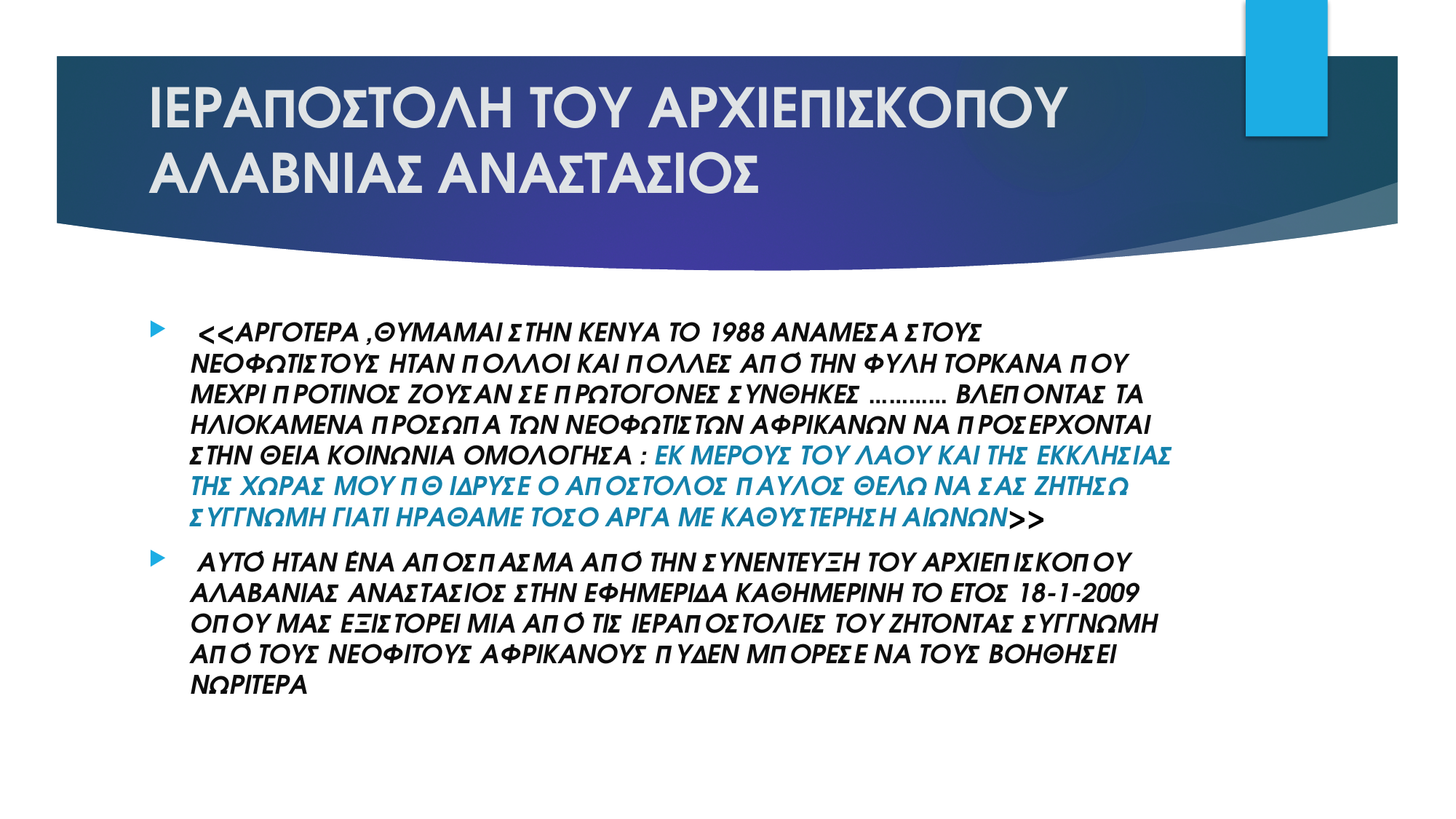

# ΙΕΡΑΠΟΣΤΟΛΗ ΤΟΥ ΑΡΧΙΕΠΙΣΚΟΠΟΥ ΑΛΑΒΝΙΑΣ ΑΝΑΣΤΑΣΙΟΣ
 <<ΑΡΓΟΤΕΡΑ ,ΘΥΜΑΜΑΙ ΣΤΗΝ ΚΕΝΥΑ ΤΟ 1988 ΑΝΑΜΕΣΑ ΣΤΟΥΣ ΝΕΟΦΩΤΙΣΤΟΥΣ ΗΤΑΝ ΠΟΛΛΟΙ ΚΑΙ ΠΟΛΛΕΣ ΑΠΌ ΤΗΝ ΦΥΛΗ ΤΟΡΚΑΝΑ ΠΟΥ ΜΕΧΡΙ ΠΡΟΤΙΝΟΣ ΖΟΥΣΑΝ ΣΕ ΠΡΩΤΟΓΟΝΕΣ ΣΥΝΘΗΚΕΣ ………… ΒΛΕΠΟΝΤΑΣ ΤΑ ΗΛΙΟΚΑΜΕΝΑ ΠΡΟΣΩΠΑ ΤΩΝ ΝΕΟΦΩΤΙΣΤΩΝ ΑΦΡΙΚΑΝΩΝ ΝΑ ΠΡΟΣΕΡΧΟΝΤΑΙ ΣΤΗΝ ΘΕΙΑ ΚΟΙΝΩΝΙΑ ΟΜΟΛΟΓΗΣΑ : ΕΚ ΜΕΡΟΥΣ ΤΟΥ ΛΑΟΥ ΚΑΙ ΤΗΣ ΕΚΚΛΗΣΙΑΣ ΤΗΣ ΧΩΡΑΣ ΜΟΥ ΠΘ ΙΔΡΥΣΕ Ο ΑΠΟΣΤΟΛΟΣ ΠΑΥΛΟΣ ΘΕΛΩ ΝΑ ΣΑΣ ΖΗΤΗΣΩ ΣΥΓΓΝΩΜΗ ΓΙΑΤΙ ΗΡΑΘΑΜΕ ΤΟΣΟ ΑΡΓΑ ΜΕ ΚΑΘΥΣΤΕΡΗΣΗ ΑΙΩΝΩΝ>>
 ΑΥΤΌ ΗΤΑΝ ΈΝΑ ΑΠΟΣΠΑΣΜΑ ΑΠΌ ΤΗΝ ΣΥΝΕΝΤΕΥΞΗ ΤΟΥ ΑΡΧΙΕΠΙΣΚΟΠΟΥ ΑΛΑΒΑΝΙΑΣ ΑΝΑΣΤΑΣΙΟΣ ΣΤΗΝ ΕΦΗΜΕΡΙΔΑ ΚΑΘΗΜΕΡΙΝΗ ΤΟ ΕΤΟΣ 18-1-2009 ΟΠΟΥ ΜΑΣ ΕΞΙΣΤΟΡΕΙ ΜΙΑ ΑΠΌ ΤΙΣ ΙΕΡΑΠΟΣΤΟΛΙΕΣ ΤΟΥ ΖΗΤΟΝΤΑΣ ΣΥΓΓΝΩΜΗ ΑΠΌ ΤΟΥΣ ΝΕΟΦΙΤΟΥΣ ΑΦΡΙΚΑΝΟΥΣ ΠΥΔΕΝ ΜΠΟΡΕΣΕ ΝΑ ΤΟΥΣ ΒΟΗΘΗΣΕΙ ΝΩΡΙΤΕΡΑ